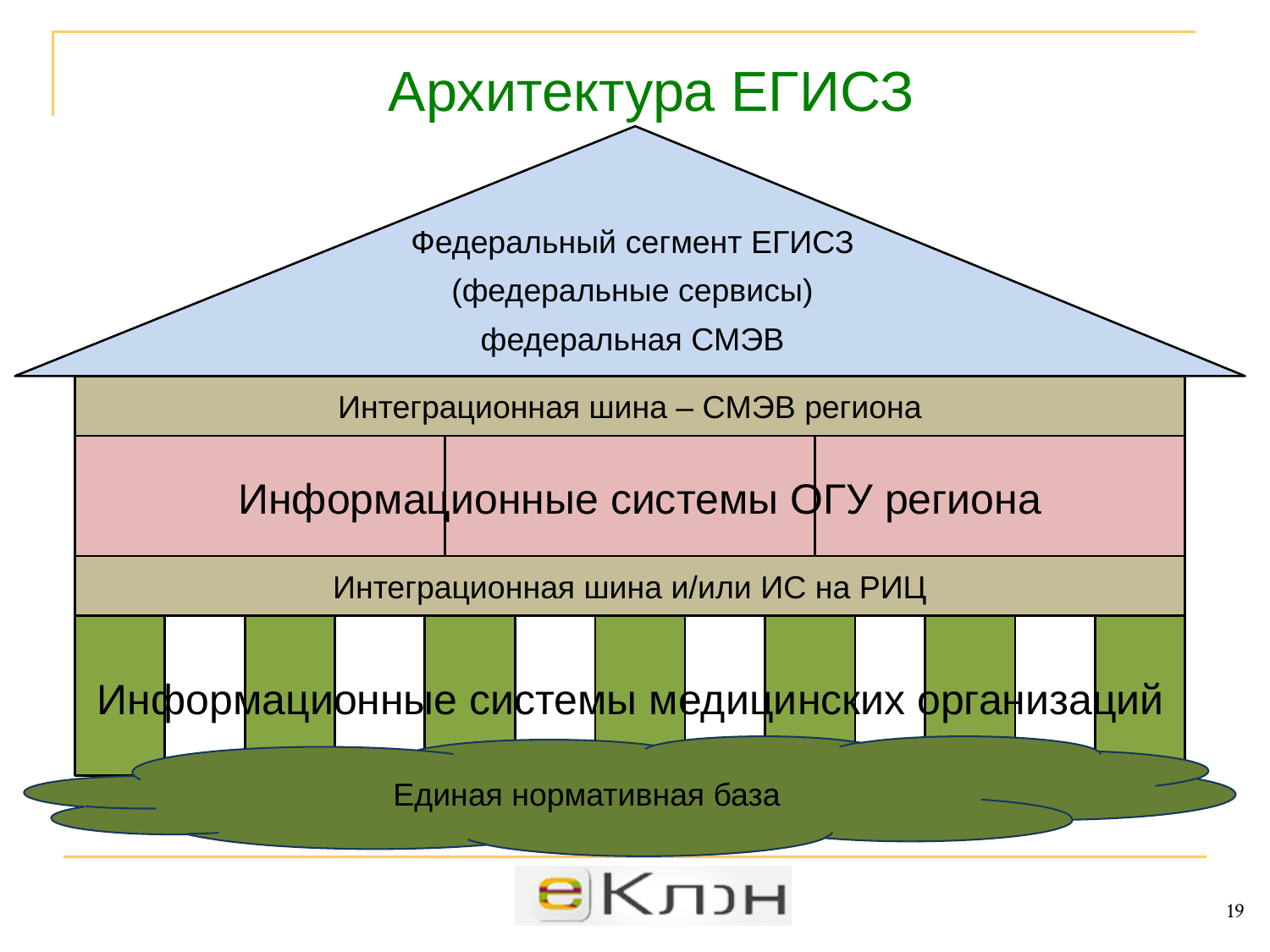

Архитектура ЕГИСЗ
Федеральный сегмент ЕГИСЗ
(федеральные сервисы)
федеральная СМЭВ

Интеграционная шина – СМЭВ региона

Информационные системы ОГУ региона
Интеграционная шина и/или ИС на РИЦ

Информационные системы медицинских организаций
Единая нормативная база
19